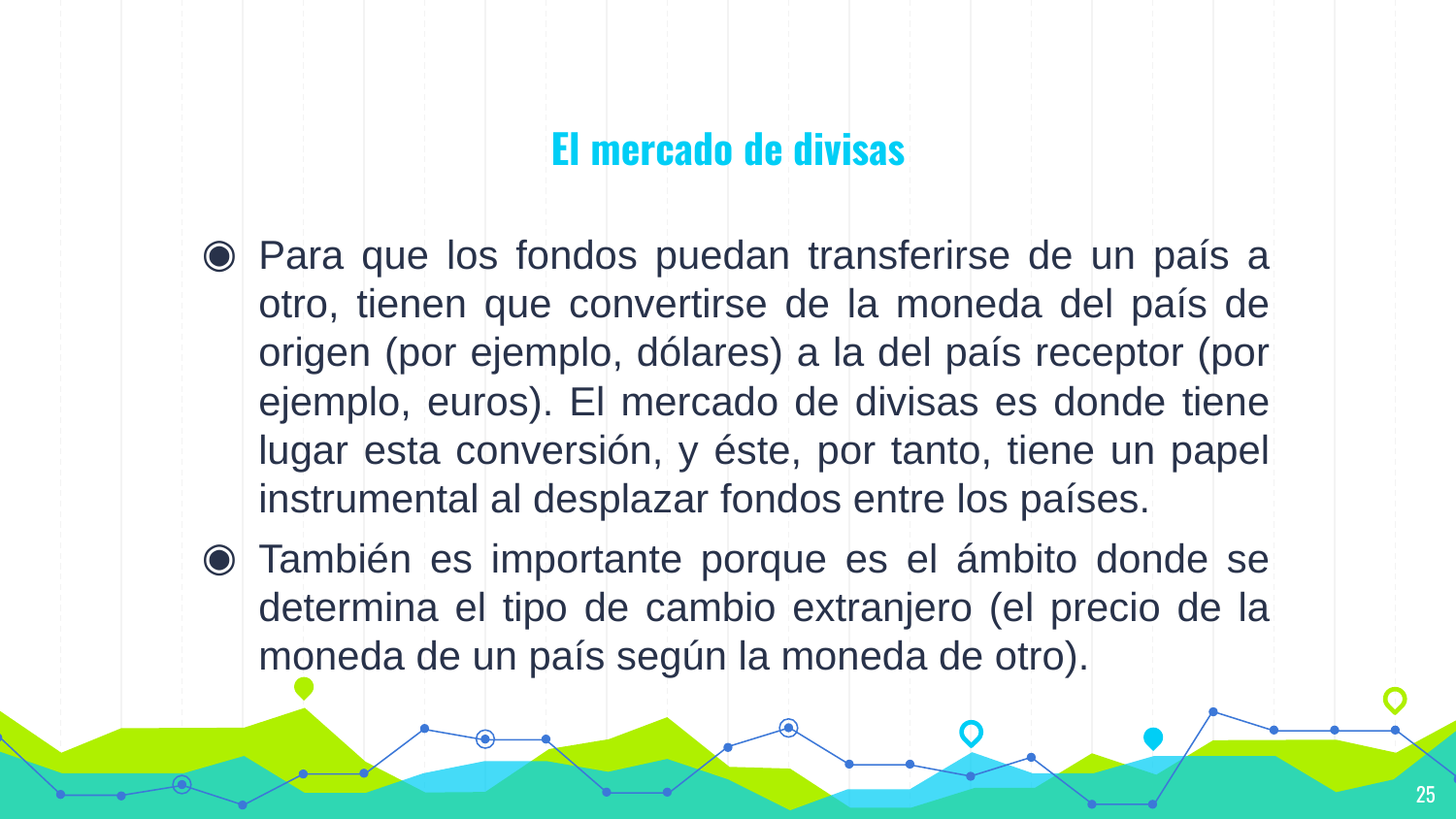

# El mercado de divisas
Para que los fondos puedan transferirse de un país a otro, tienen que convertirse de la moneda del país de origen (por ejemplo, dólares) a la del país receptor (por ejemplo, euros). El mercado de divisas es donde tiene lugar esta conversión, y éste, por tanto, tiene un papel instrumental al desplazar fondos entre los países.
También es importante porque es el ámbito donde se determina el tipo de cambio extranjero (el precio de la moneda de un país según la moneda de otro).
25